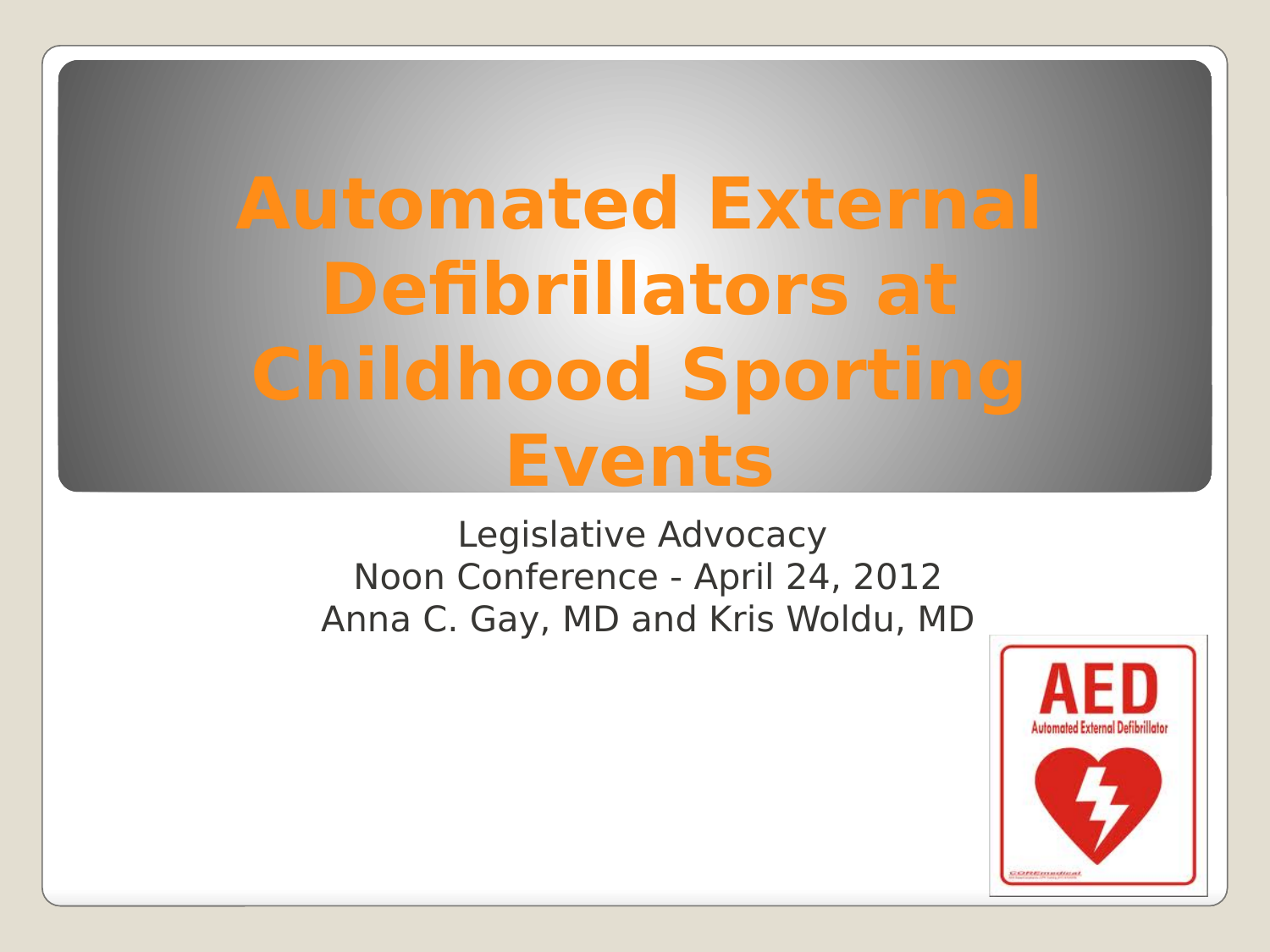

# Automated External Defibrillators at Childhood Sporting Events
Legislative Advocacy
Noon Conference - April 24, 2012
Anna C. Gay, MD and Kris Woldu, MD